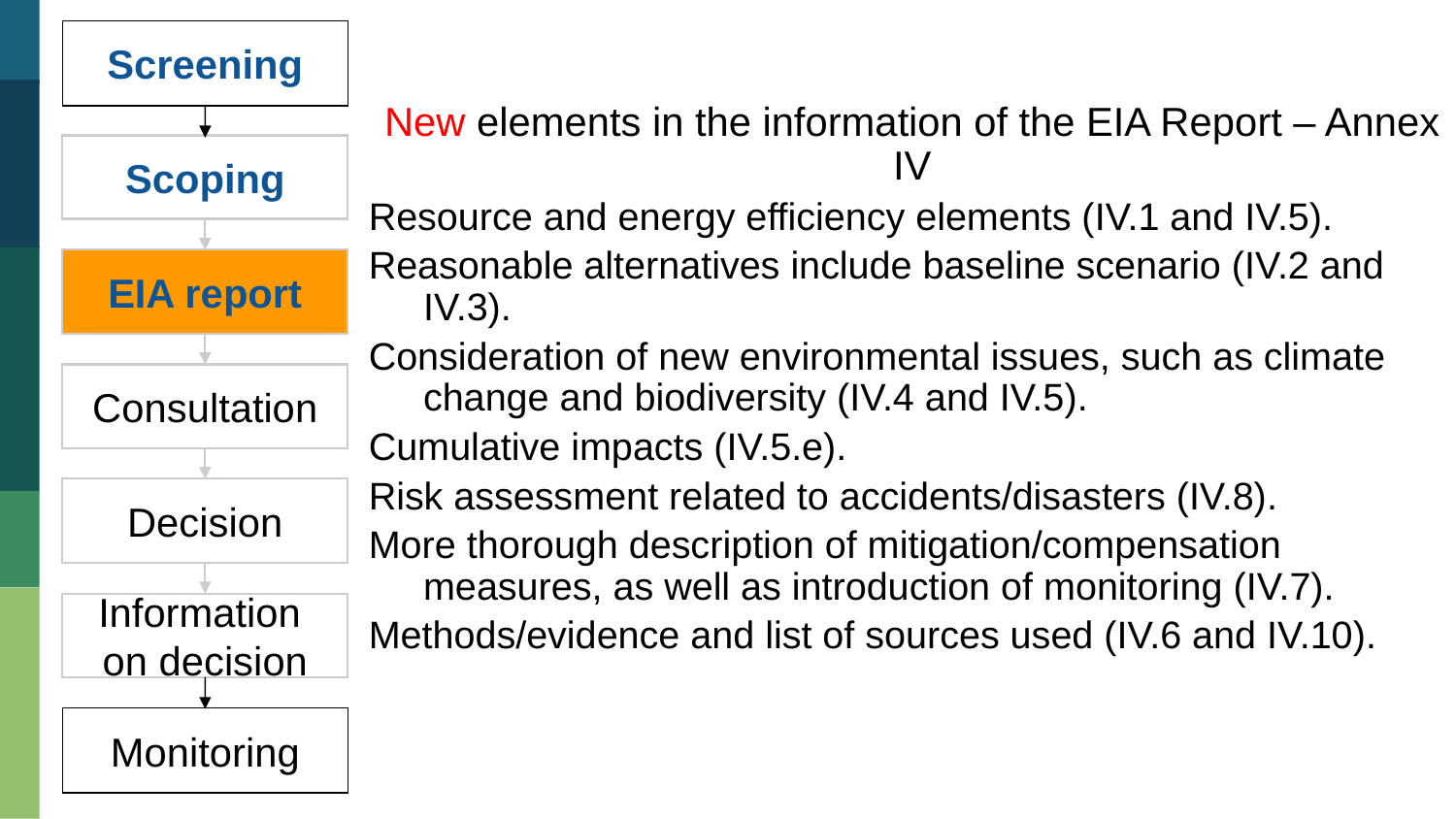

Screening
New elements in the information of the EIA Report – Annex IV
Resource and energy efficiency elements (IV.1 and IV.5).
Reasonable alternatives include baseline scenario (IV.2 and IV.3).
Consideration of new environmental issues, such as climate change and biodiversity (IV.4 and IV.5).
Cumulative impacts (IV.5.e).
Risk assessment related to accidents/disasters (IV.8).
More thorough description of mitigation/compensation measures, as well as introduction of monitoring (IV.7).
Methods/evidence and list of sources used (IV.6 and IV.10).

Scoping
EIA report
Consultation
Decision
Information
on decision

Monitoring